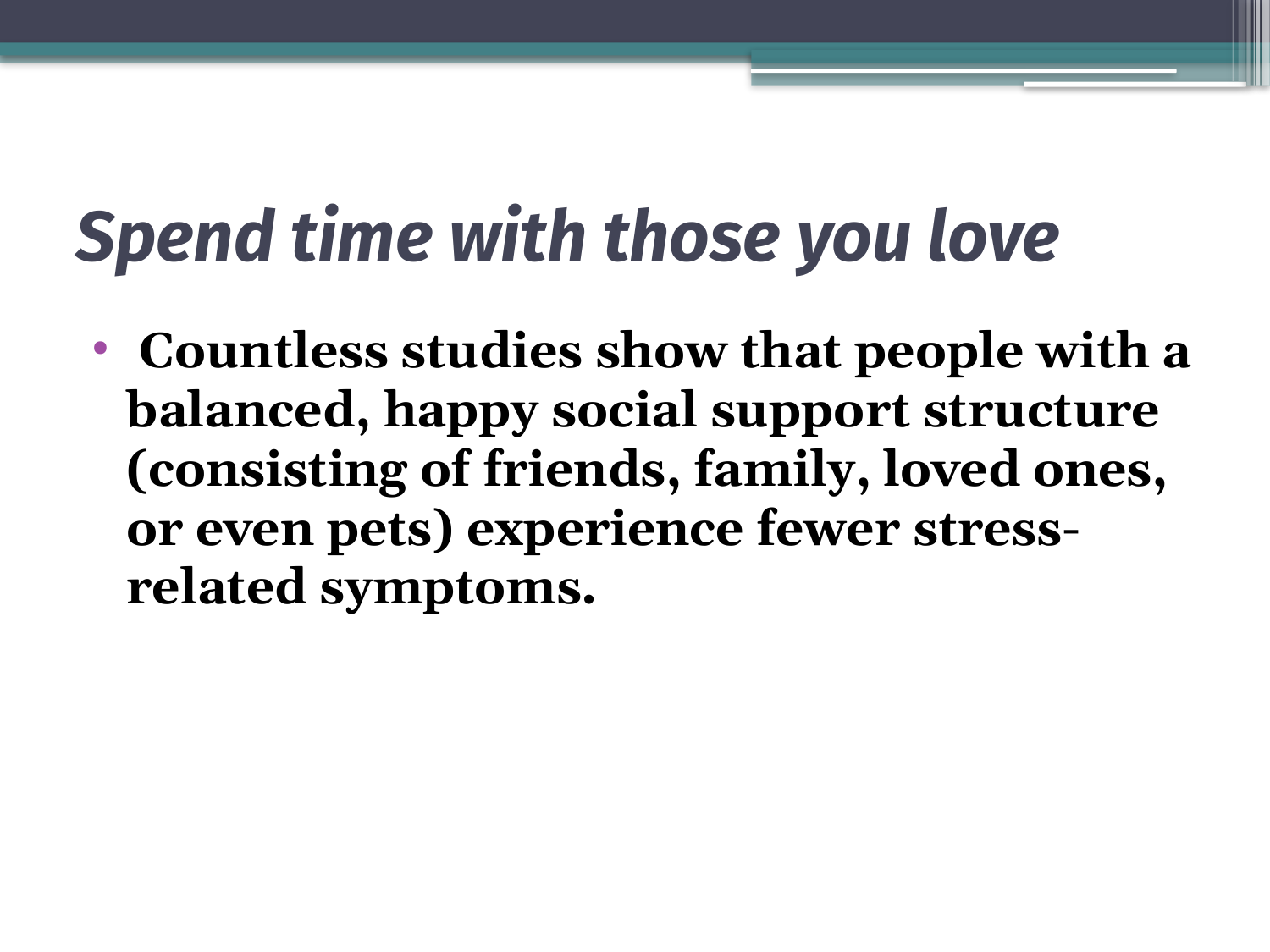

# Spend time with those you love
 Countless studies show that people with a balanced, happy social support structure (consisting of friends, family, loved ones, or even pets) experience fewer stress-related symptoms.